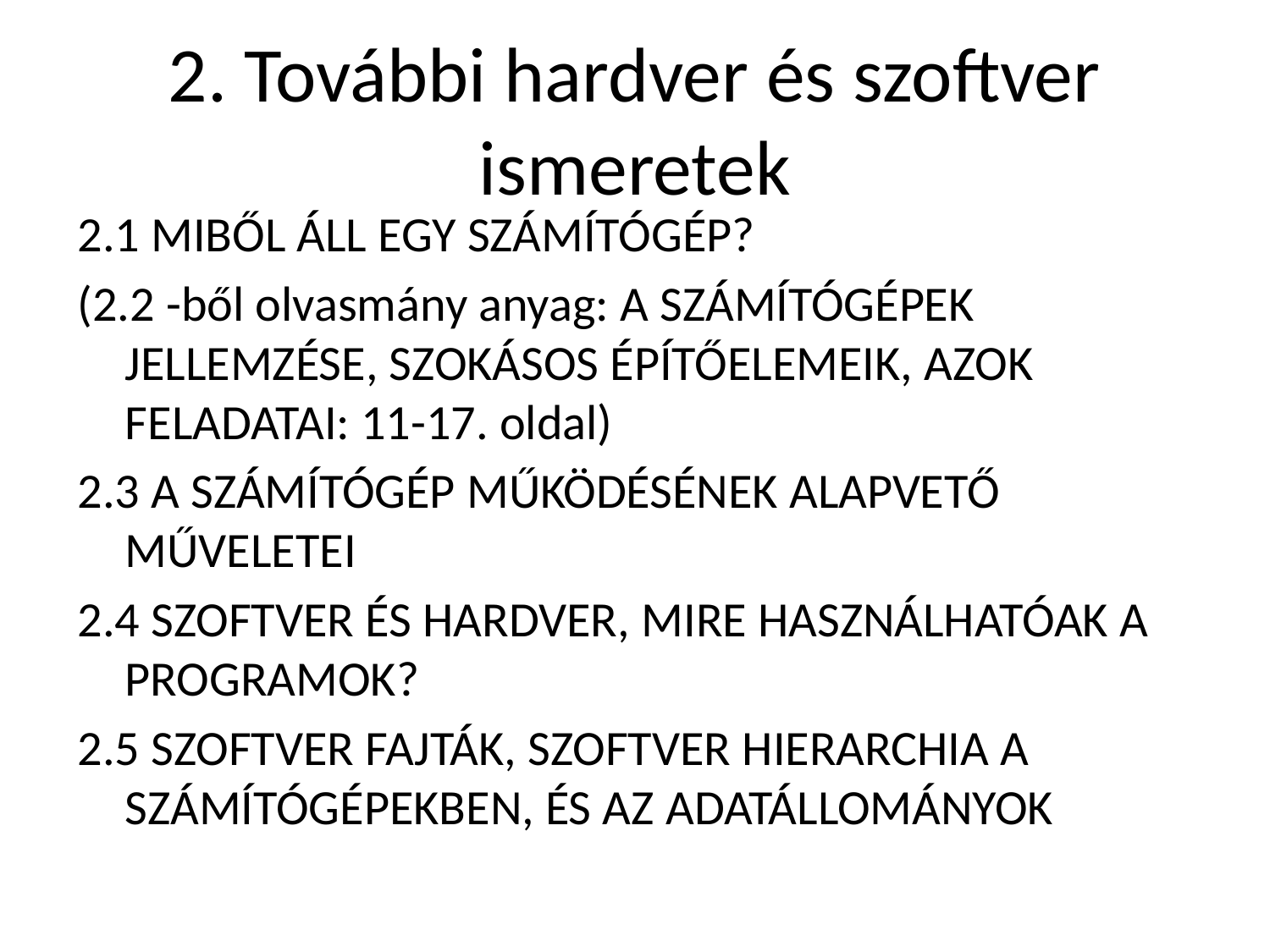

# 2. További hardver és szoftver ismeretek
2.1 MIBŐL ÁLL EGY SZÁMÍTÓGÉP?
(2.2 -ből olvasmány anyag: A SZÁMÍTÓGÉPEK JELLEMZÉSE, SZOKÁSOS ÉPÍTŐELEMEIK, AZOK FELADATAI: 11-17. oldal)
2.3 A SZÁMÍTÓGÉP MŰKÖDÉSÉNEK ALAPVETŐ MŰVELETEI
2.4 SZOFTVER ÉS HARDVER, MIRE HASZNÁLHATÓAK A PROGRAMOK?
2.5 SZOFTVER FAJTÁK, SZOFTVER HIERARCHIA A SZÁMÍTÓGÉPEKBEN, ÉS AZ ADATÁLLOMÁNYOK